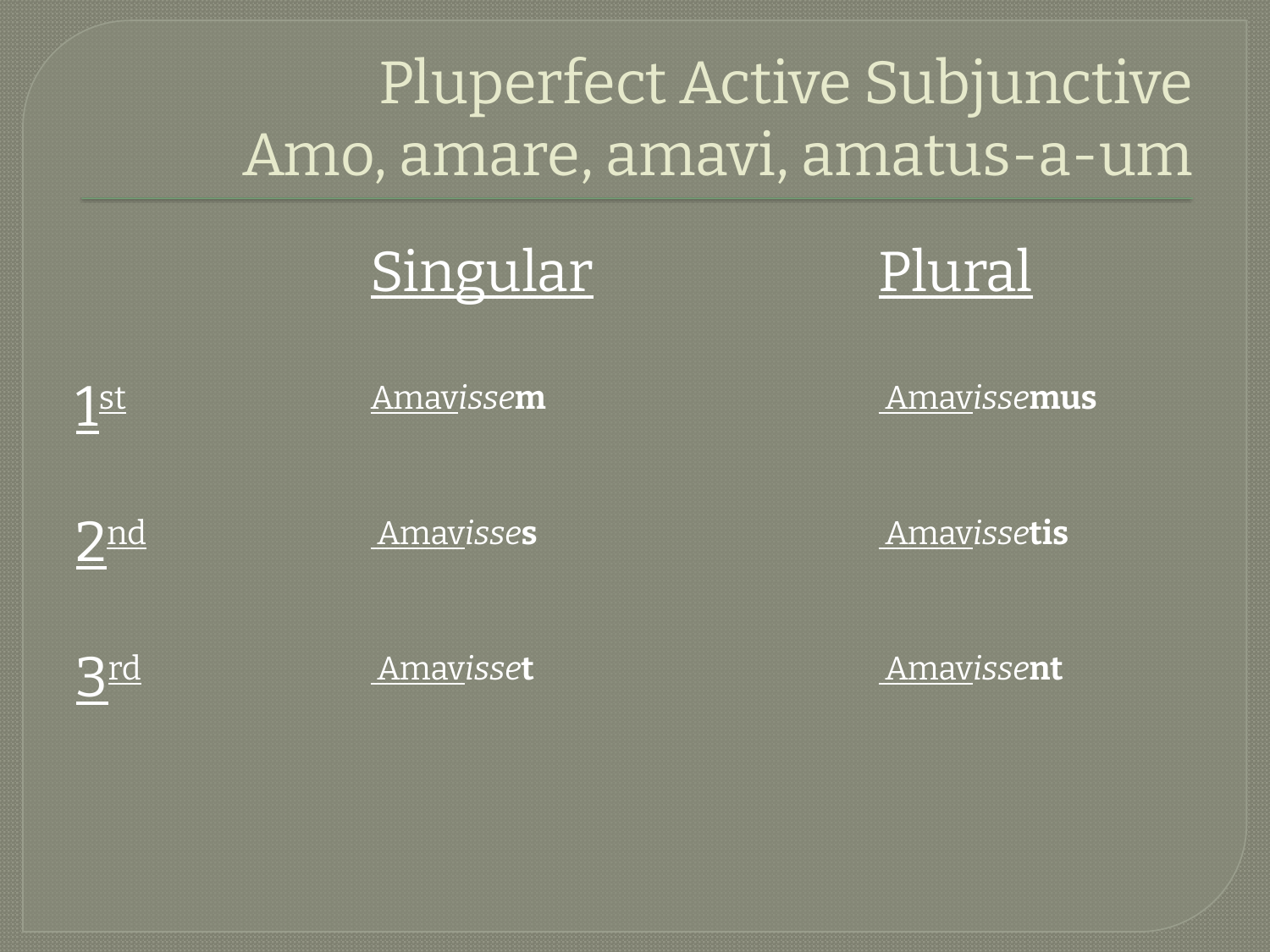

# Pluperfect Active Subjunctive Amo, amare, amavi, amatus-a-um
			Singular			Plural

1st		Amavissem			 Amavissemus

2nd		 Amavisses			 Amavissetis

3rd		 Amavisset			 Amavissent